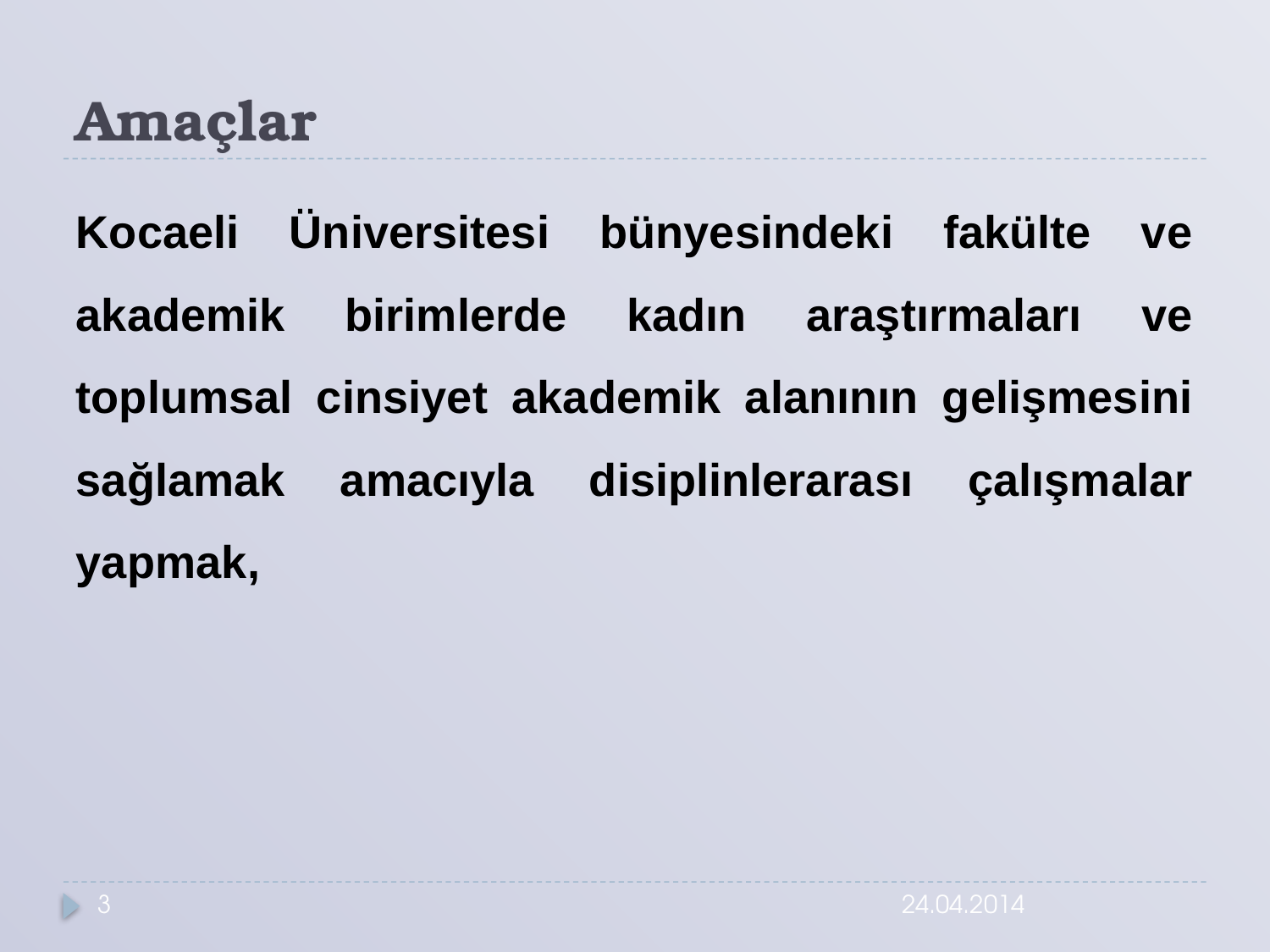

# Amaçlar
Kocaeli Üniversitesi bünyesindeki fakülte ve akademik birimlerde kadın araştırmaları ve toplumsal cinsiyet akademik alanının gelişmesini sağlamak amacıyla disiplinlerarası çalışmalar yapmak,
3

24.04.2014